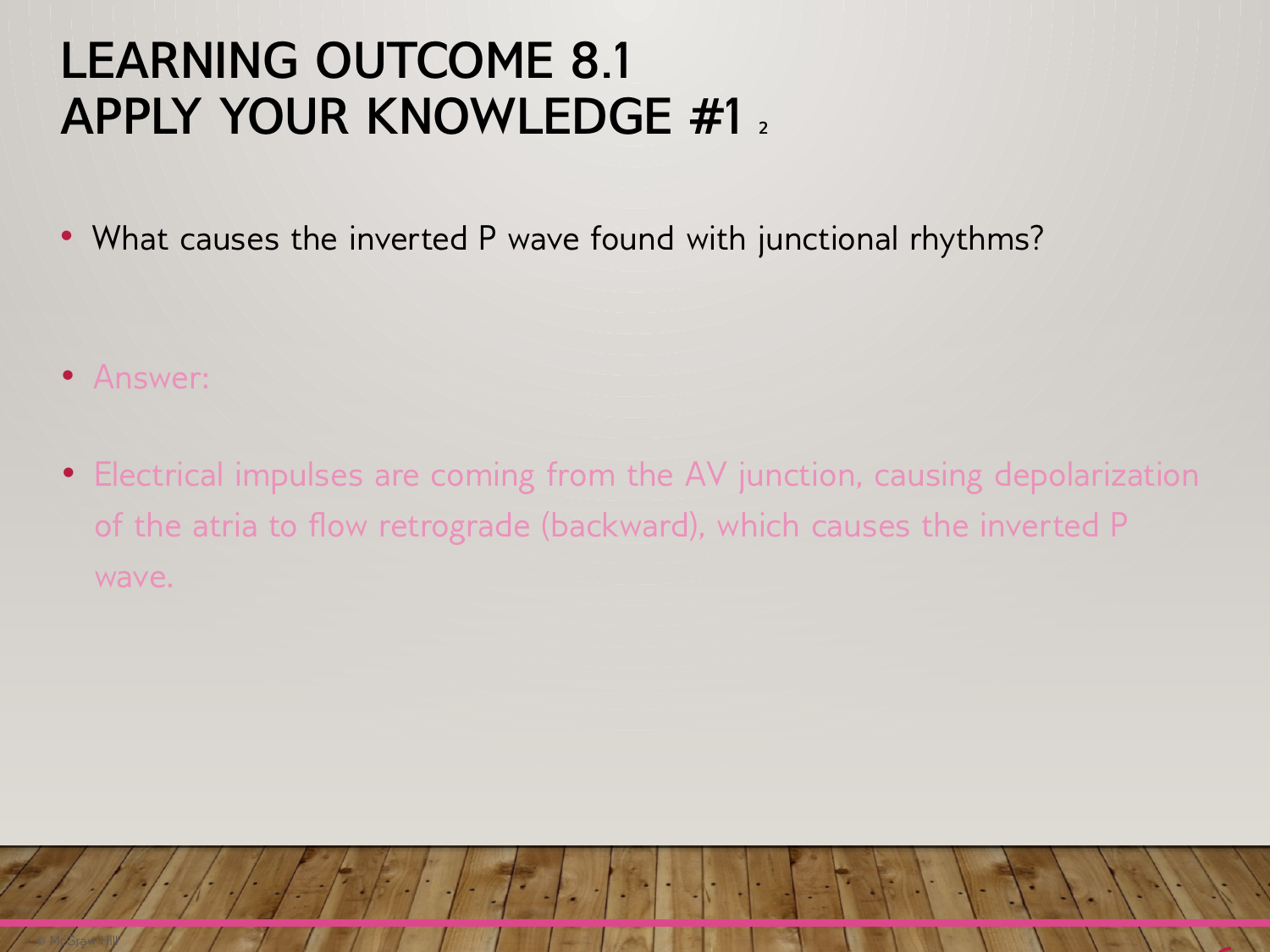

# Learning Outcome 8.1                          Apply Your Knowledge #1 2
What causes the inverted P wave found with junctional rhythms?
Answer:
Electrical impulses are coming from the A V junction, causing depolarization of the atria to flow retrograde (backward), which causes the inverted P wave.
6